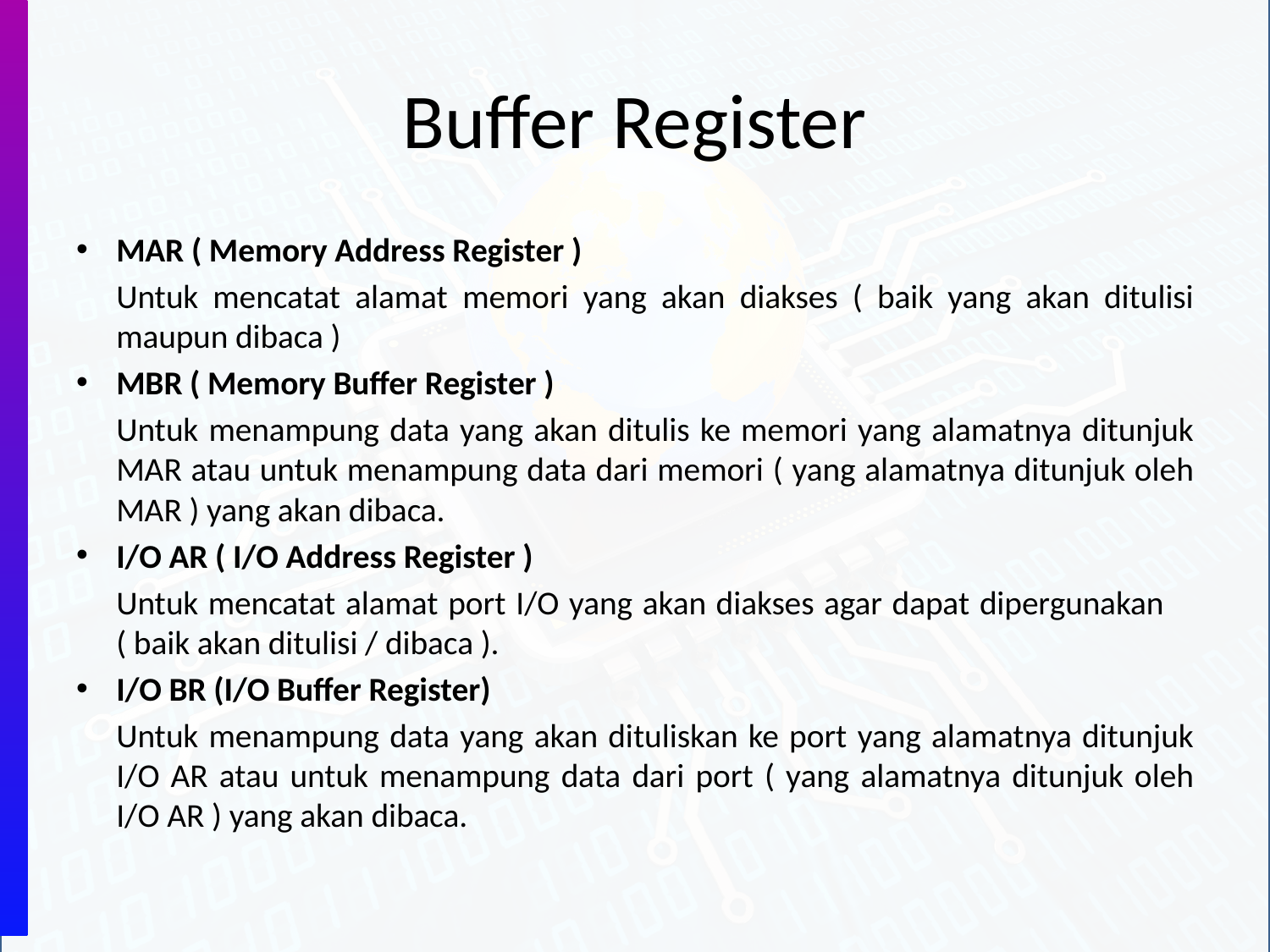

# Buffer Register
MAR ( Memory Address Register )
	Untuk mencatat alamat memori yang akan diakses ( baik yang akan ditulisi maupun dibaca )
MBR ( Memory Buffer Register )
	Untuk menampung data yang akan ditulis ke memori yang alamatnya ditunjuk MAR atau untuk menampung data dari memori ( yang alamatnya ditunjuk oleh MAR ) yang akan dibaca.
I/O AR ( I/O Address Register )
	Untuk mencatat alamat port I/O yang akan diakses agar dapat dipergunakan    ( baik akan ditulisi / dibaca ).
I/O BR (I/O Buffer Register)
	Untuk menampung data yang akan dituliskan ke port yang alamatnya ditunjuk I/O AR atau untuk menampung data dari port ( yang alamatnya ditunjuk oleh I/O AR ) yang akan dibaca.